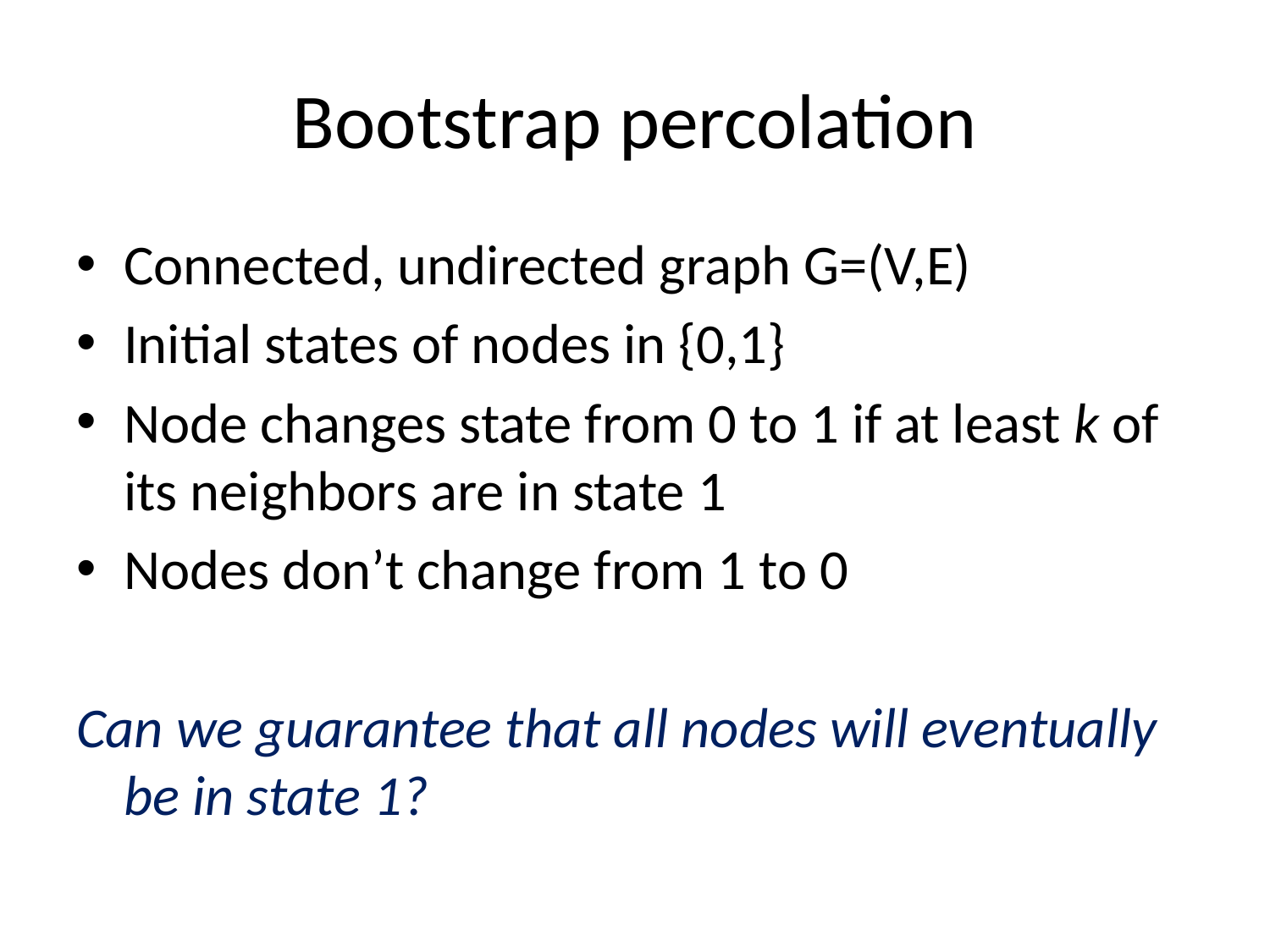

# Bootstrap percolation
Connected, undirected graph G=(V,E)
Initial states of nodes in {0,1}
Node changes state from 0 to 1 if at least k of its neighbors are in state 1
Nodes don’t change from 1 to 0

Can we guarantee that all nodes will eventually be in state 1?